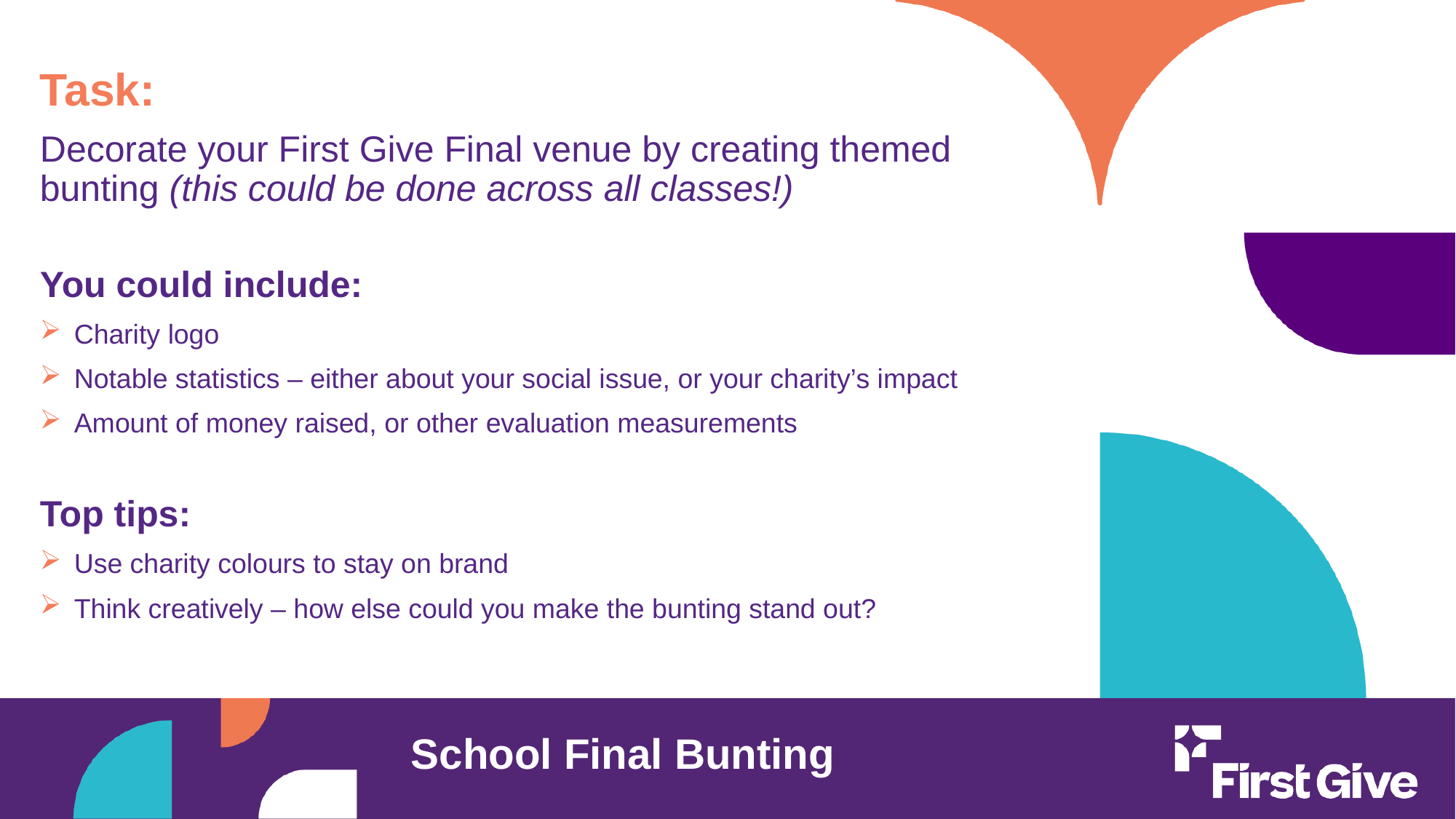

Task:
Decorate your First Give Final venue by creating themed bunting (this could be done across all classes!)

You could include:
Charity logo
Notable statistics – either about your social issue, or your charity’s impact
Amount of money raised, or other evaluation measurements

Top tips:
Use charity colours to stay on brand
Think creatively – how else could you make the bunting stand out?

School Final Bunting